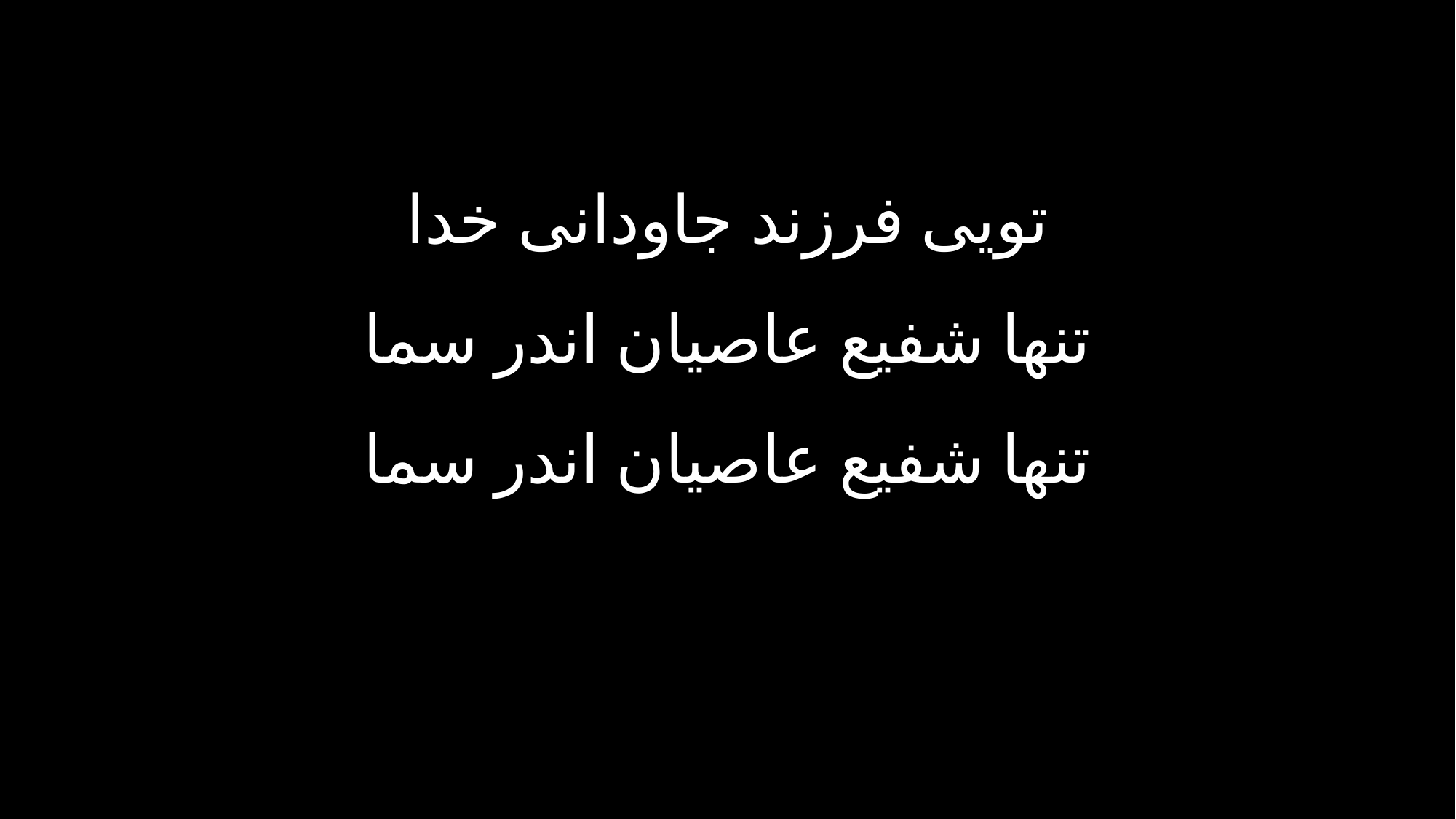

تویی فرزند جاودانی خدا
تنها شفیع عاصیان اندر سما
تنها شفیع عاصیان اندر سما